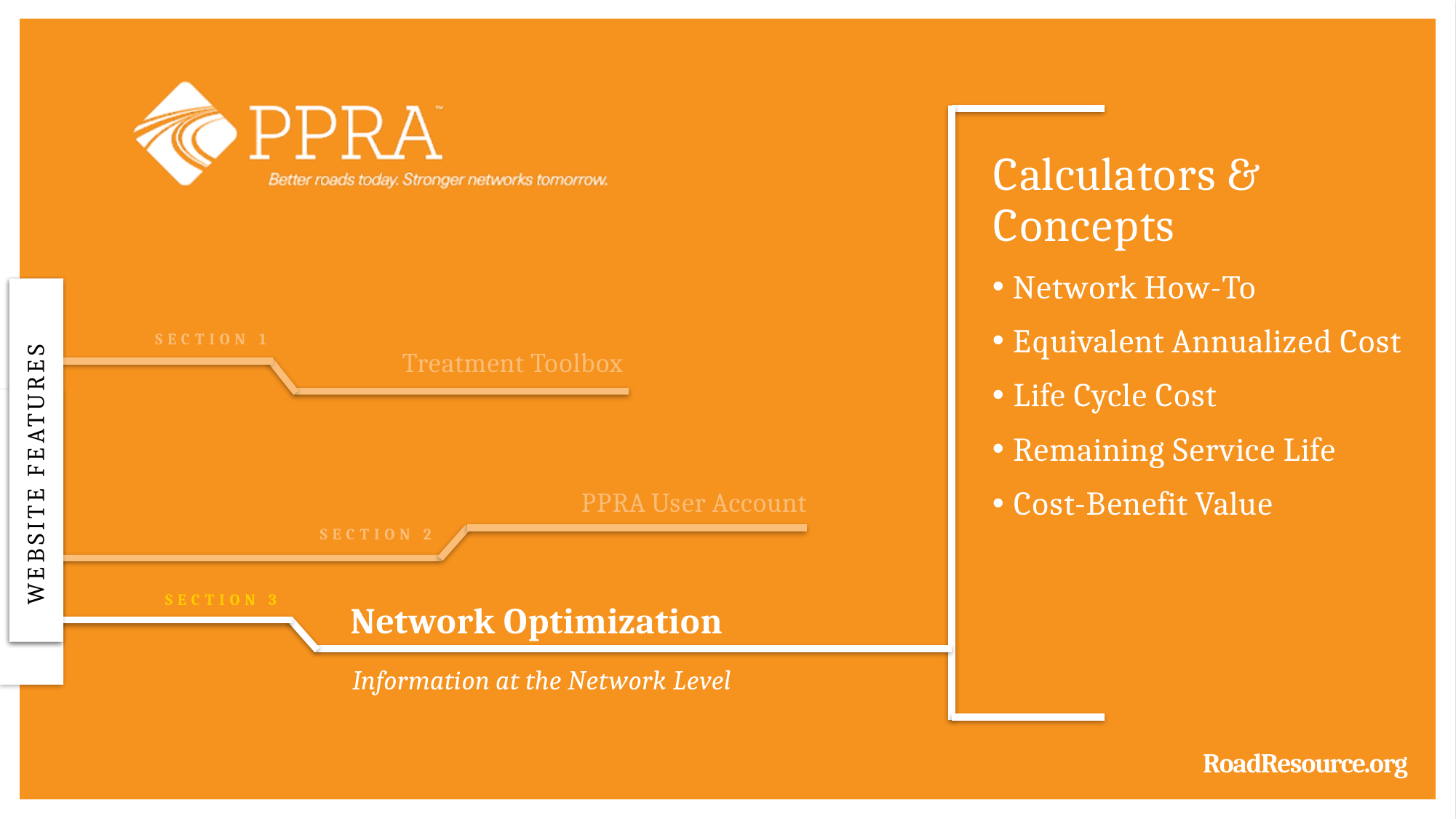

Calculators & Concepts
Network How-To
Equivalent Annualized Cost
Life Cycle Cost
Remaining Service Life
Cost-Benefit Value

SECTION 1
Treatment Toolbox
WEBSITE FEATURES
PPRA User Account
SECTION 2
SECTION 3
Network Optimization
Information at the Network Level
RoadResource.org